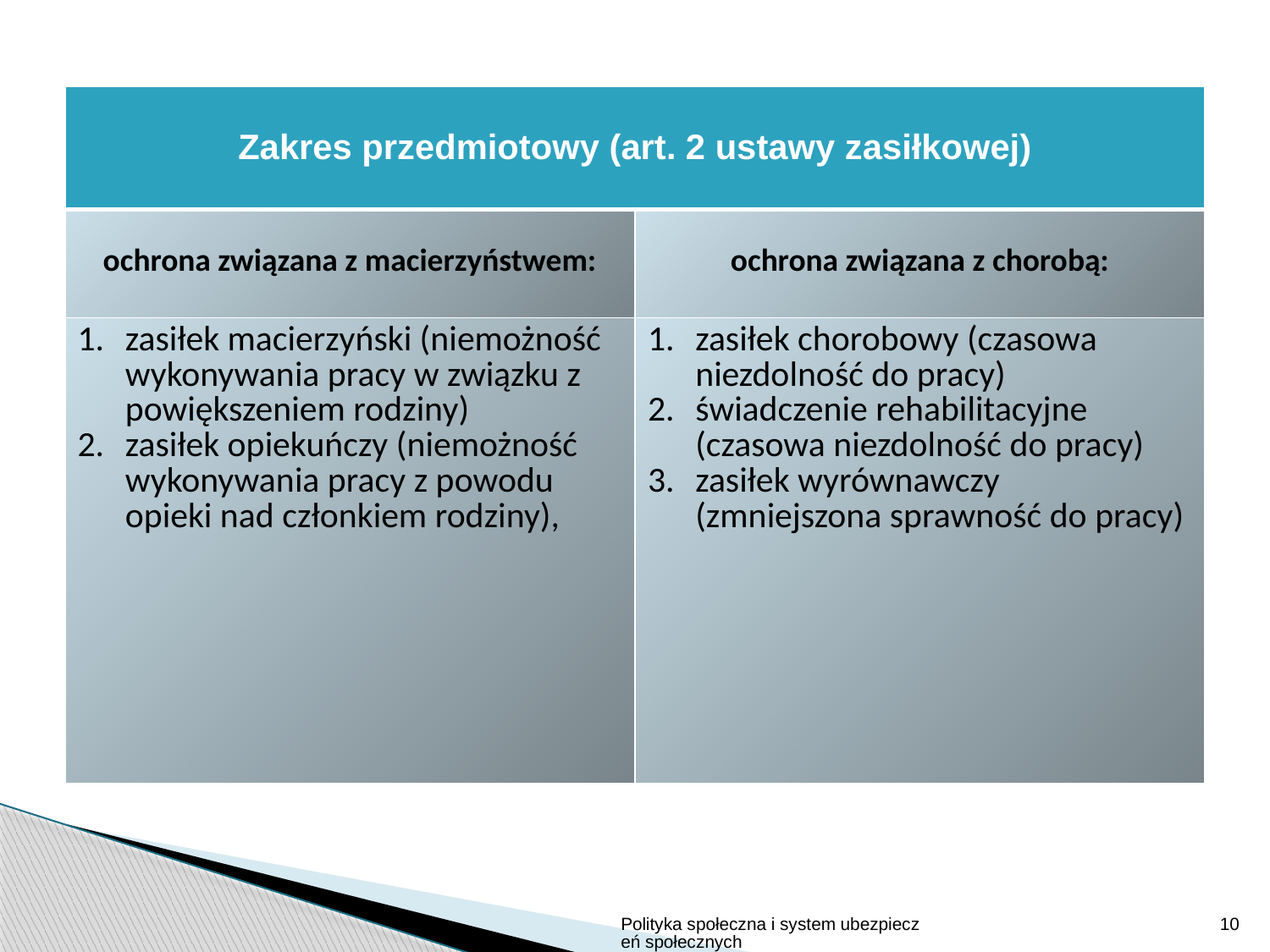

| Zakres przedmiotowy (art. 2 ustawy zasiłkowej) |  |
| --- | --- |
| ochrona związana z macierzyństwem: | ochrona związana z chorobą: |
| zasiłek macierzyński (niemożność wykonywania pracy w związku z powiększeniem rodziny) zasiłek opiekuńczy (niemożność wykonywania pracy z powodu opieki nad członkiem rodziny), | zasiłek chorobowy (czasowa niezdolność do pracy) świadczenie rehabilitacyjne (czasowa niezdolność do pracy) zasiłek wyrównawczy (zmniejszona sprawność do pracy) |
Polityka społeczna i system ubezpieczeń społecznych
10